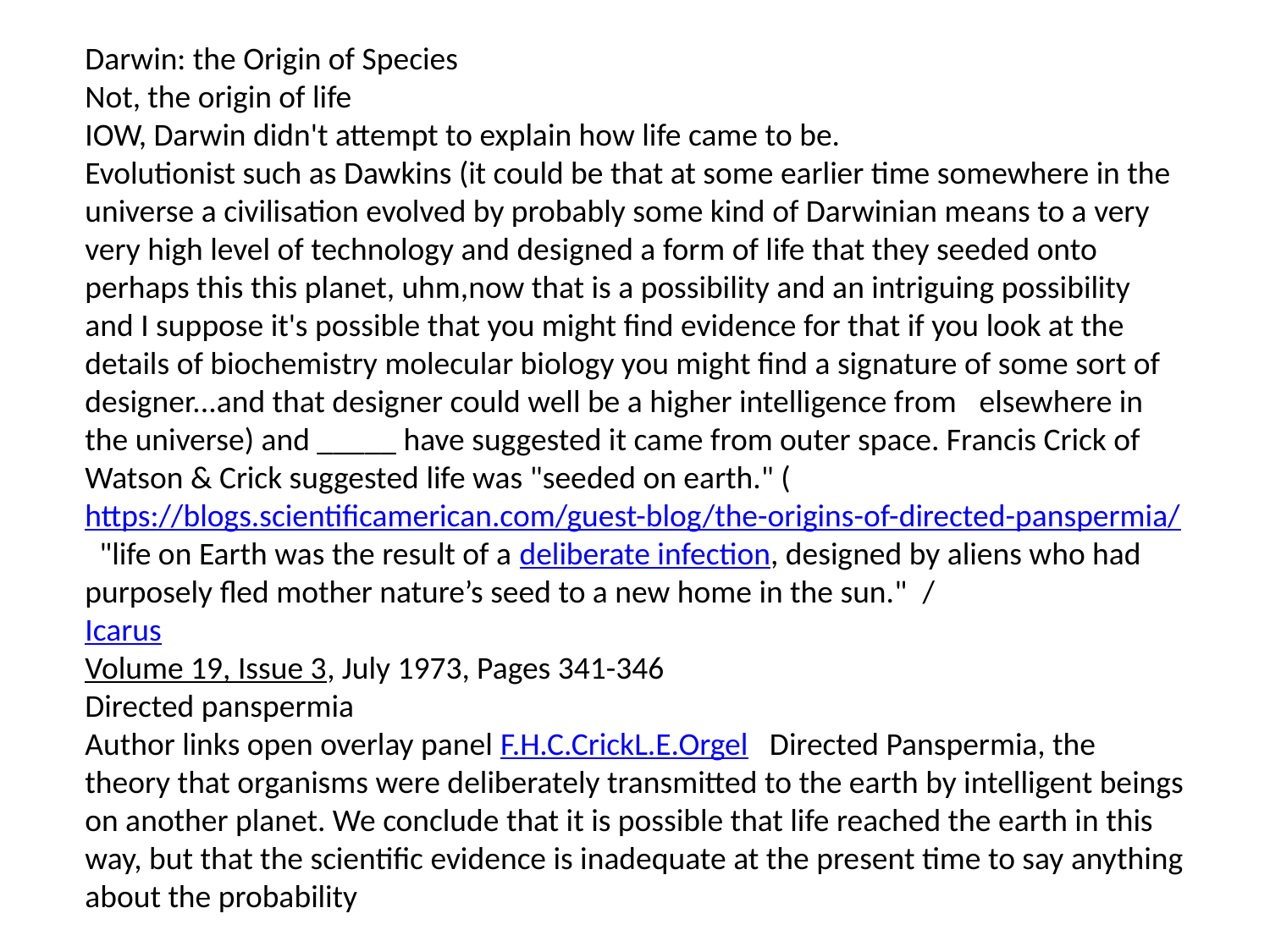

Darwin: the Origin of Species
Not, the origin of life
IOW, Darwin didn't attempt to explain how life came to be.
Evolutionist such as Dawkins (it could be that at some earlier time somewhere in the universe a civilisation evolved by probably some kind of Darwinian means to a very very high level of technology and designed a form of life that they seeded onto perhaps this this planet, uhm,now that is a possibility and an intriguing possibility and I suppose it's possible that you might find evidence for that if you look at the details of biochemistry molecular biology you might find a signature of some sort of designer...and that designer could well be a higher intelligence from   elsewhere in the universe) and _____ have suggested it came from outer space. Francis Crick of Watson & Crick suggested life was "seeded on earth." ( https://blogs.scientificamerican.com/guest-blog/the-origins-of-directed-panspermia/  "life on Earth was the result of a deliberate infection, designed by aliens who had purposely fled mother nature’s seed to a new home in the sun."  /
Icarus
Volume 19, Issue 3, July 1973, Pages 341-346
Directed panspermia
Author links open overlay panel F.H.C.CrickL.E.Orgel   Directed Panspermia, the theory that organisms were deliberately transmitted to the earth by intelligent beings on another planet. We conclude that it is possible that life reached the earth in this way, but that the scientific evidence is inadequate at the present time to say anything about the probability